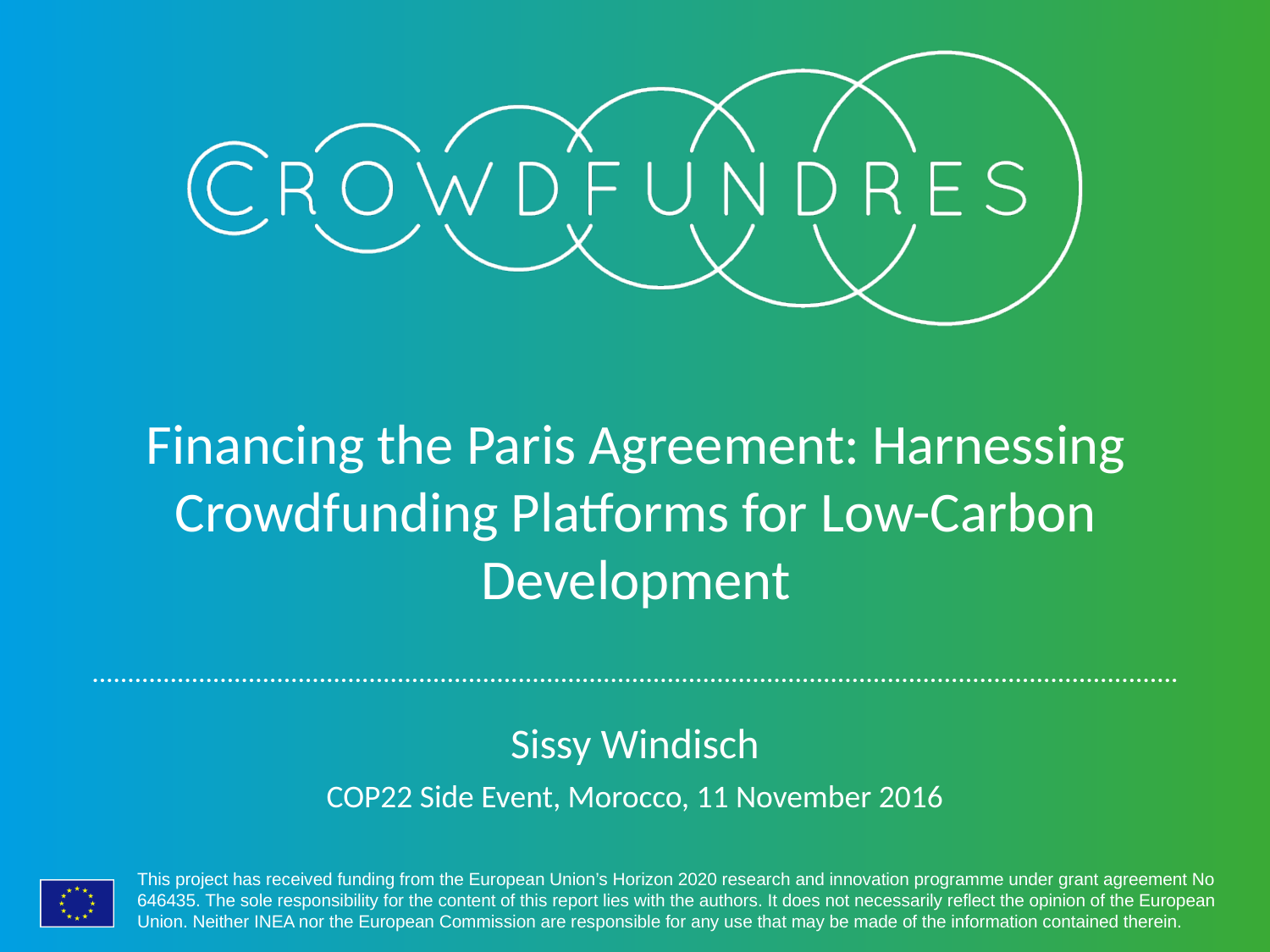

# Financing the Paris Agreement: Harnessing Crowdfunding Platforms for Low-Carbon Development
Sissy Windisch
COP22 Side Event, Morocco, 11 November 2016